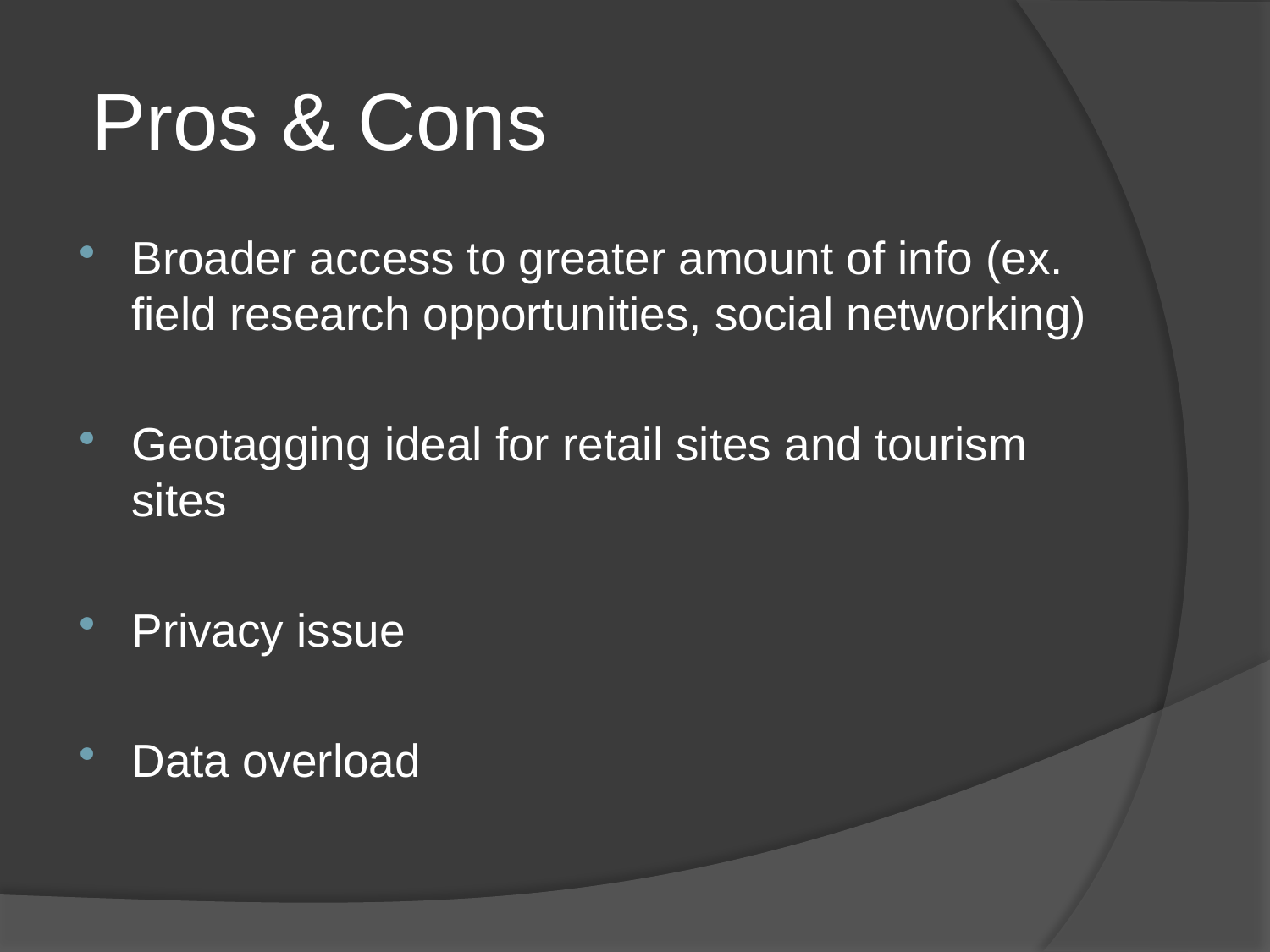

# Pros & Cons
Broader access to greater amount of info (ex. field research opportunities, social networking)

Geotagging ideal for retail sites and tourism sites

Privacy issue

Data overload